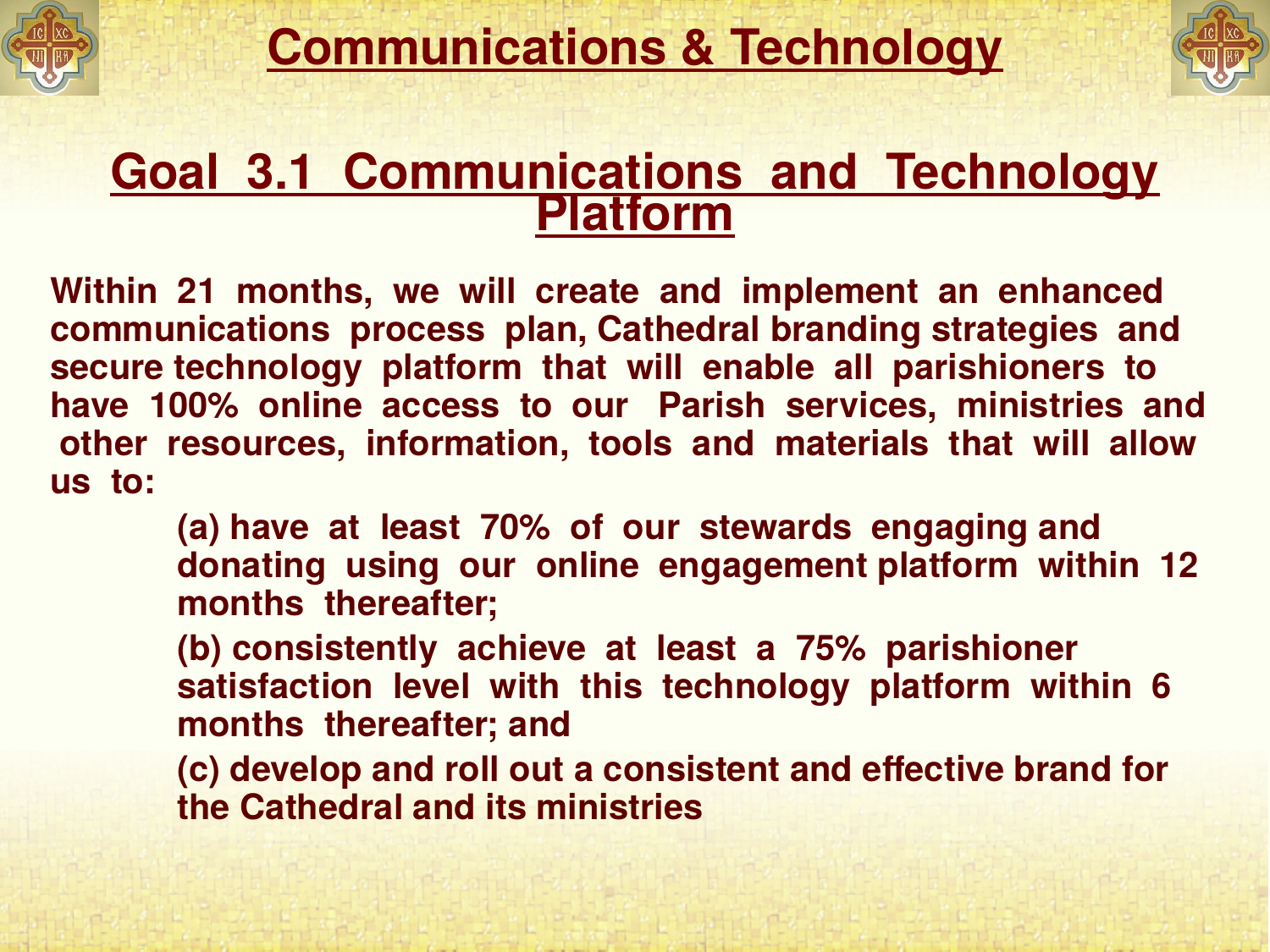

# Communications & Technology Goal  3.1  Communications  and  Technology Platform
Within  21  months,  we  will  create  and  implement  an  enhanced  communications  process  plan, Cathedral branding strategies  and secure technology  platform  that  will  enable  all  parishioners  to  have  100%  online  access  to  our   Parish  services,  ministries  and  other  resources,  information,  tools  and  materials  that  will  allow  us  to:
	(a) have  at  least  70%  of  our  stewards  engaging and donating  using  our  online  engagement platform  within  12  months  thereafter;
	(b) consistently  achieve  at  least  a  75%  parishioner  satisfaction  level  with  this  technology  platform  within  6  months  thereafter; and
	(c) develop and roll out a consistent and effective brand for the Cathedral and its ministries